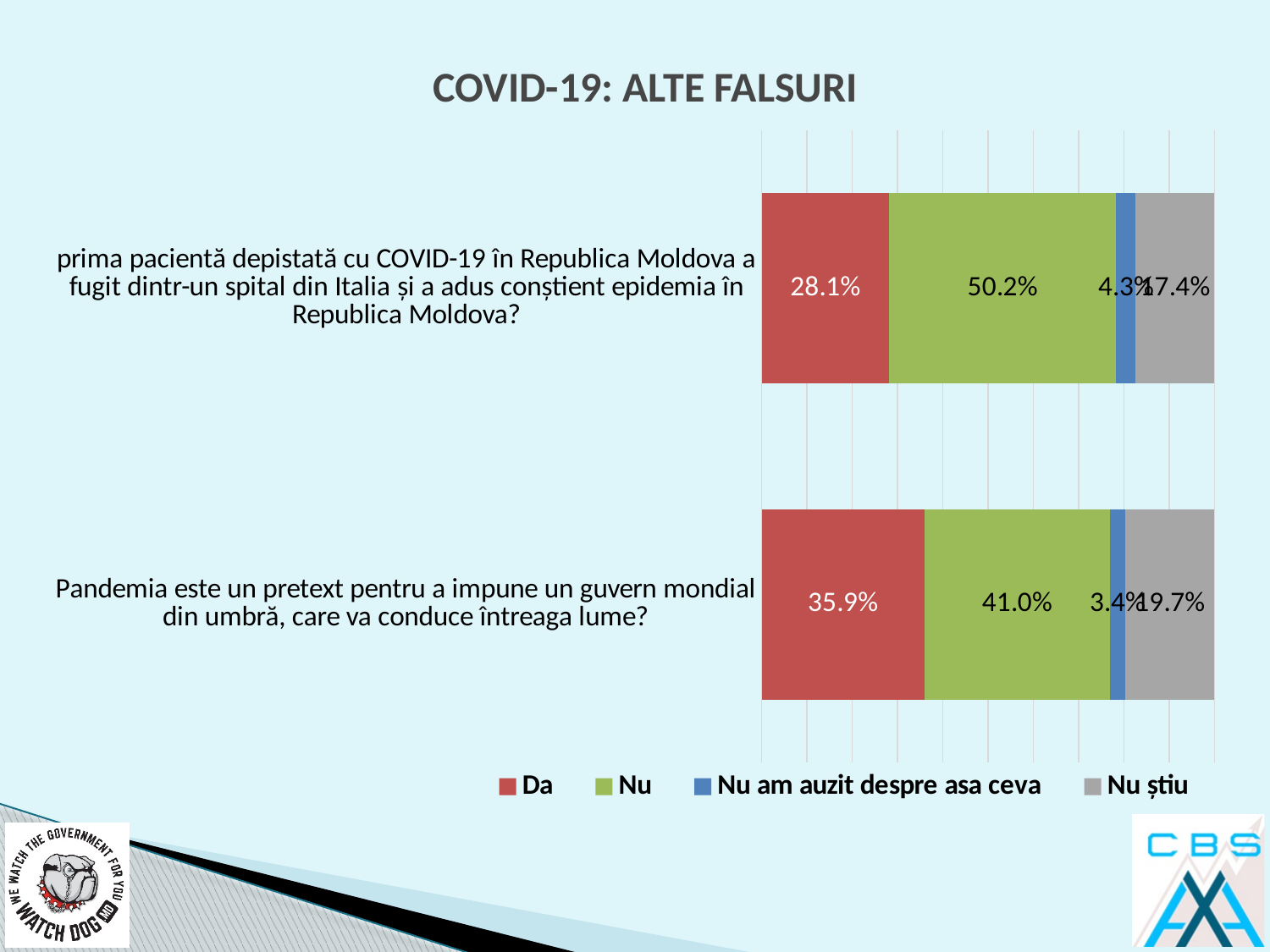

# COVID-19: ALTE FALSURI

### Chart

| Category | Da | Nu | Nu am auzit despre asa ceva | Nu știu |
|---|---|---|---|---|
| Pandemia este un pretext pentru a impune un guvern mondial din umbră, care va conduce întreaga lume? | 0.359 | 0.41 | 0.034 | 0.197 |
| prima pacientă depistată cu COVID-19 în Republica Moldova a fugit dintr-un spital din Italia și a adus conștient epidemia în Republica Moldova? | 0.281 | 0.502 | 0.043 | 0.174 |